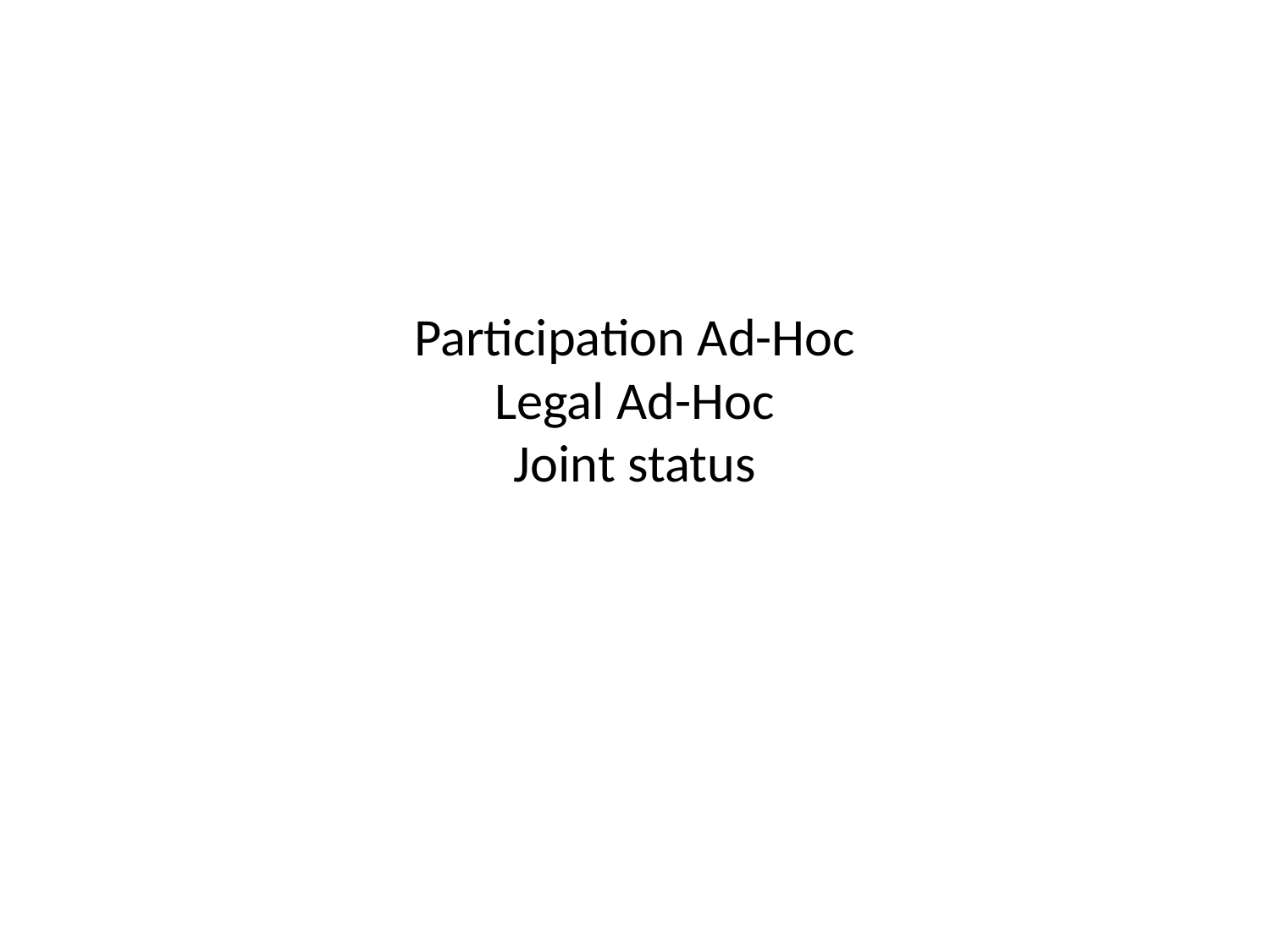

# Participation Ad-Hoc Legal Ad-Hoc Joint status